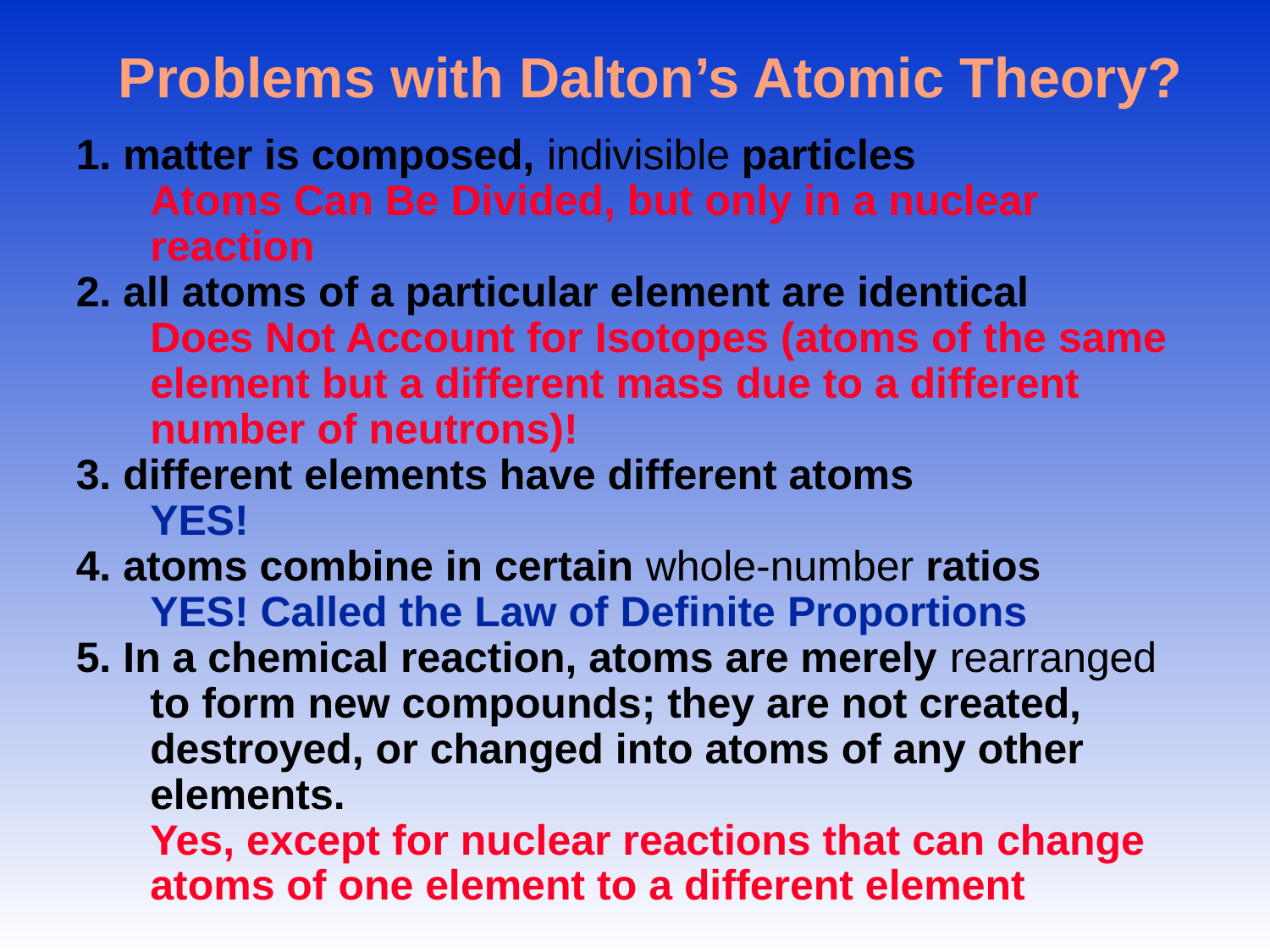

# Problems with Dalton’s Atomic Theory?
1. matter is composed, indivisible particles
	Atoms Can Be Divided, but only in a nuclear reaction
2. all atoms of a particular element are identical
	Does Not Account for Isotopes (atoms of the same element but a different mass due to a different number of neutrons)!
3. different elements have different atoms
	YES!
4. atoms combine in certain whole-number ratios
	YES! Called the Law of Definite Proportions
5. In a chemical reaction, atoms are merely rearranged to form new compounds; they are not created, destroyed, or changed into atoms of any other elements.
	Yes, except for nuclear reactions that can change atoms of one element to a different element